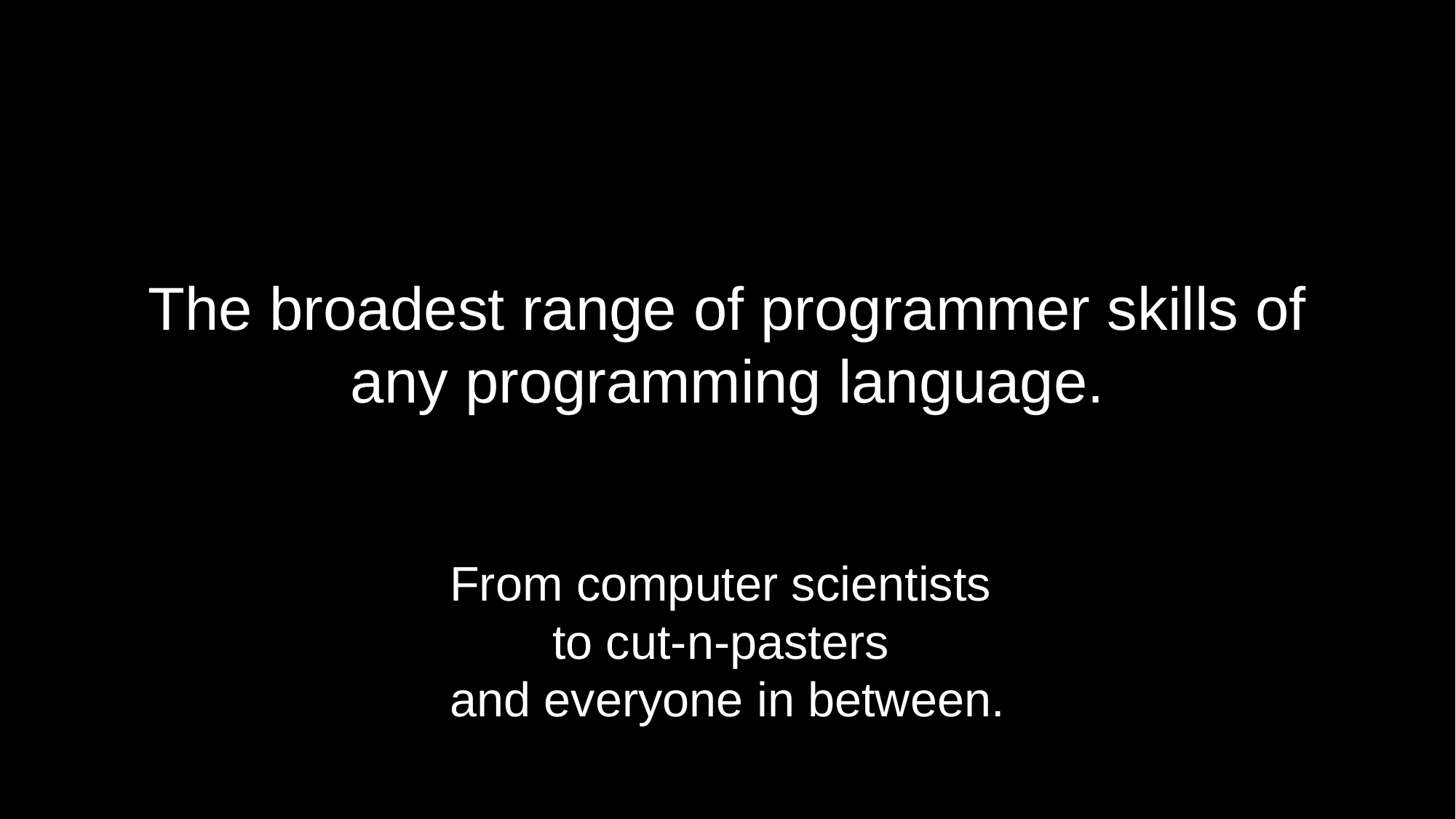

# The broadest range of programmer skills of any programming language.

From computer scientists
to cut-n-pasters
and everyone in between.